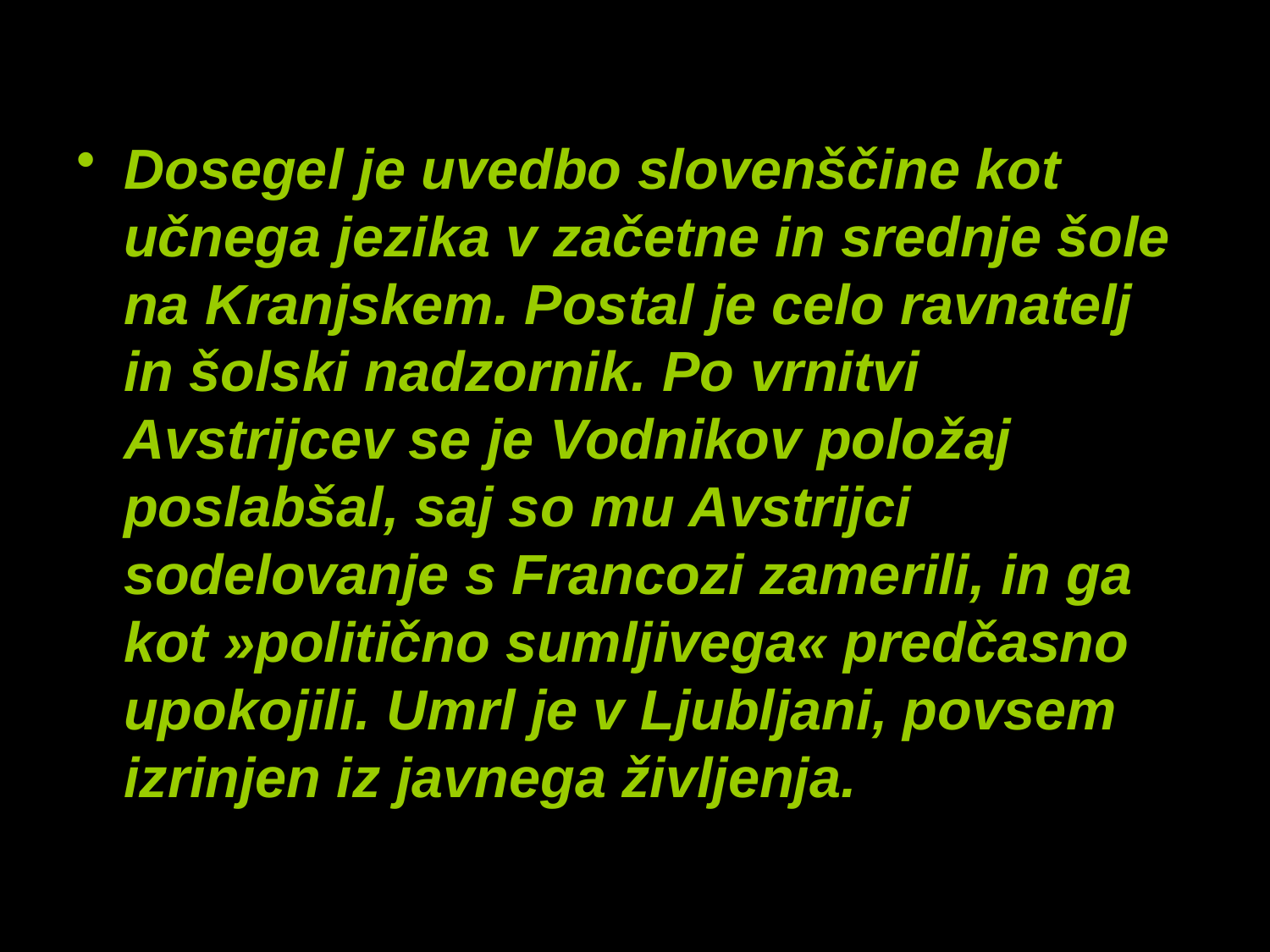

Dosegel je uvedbo slovenščine kot učnega jezika v začetne in srednje šole na Kranjskem. Postal je celo ravnatelj in šolski nadzornik. Po vrnitvi Avstrijcev se je Vodnikov položaj poslabšal, saj so mu Avstrijci sodelovanje s Francozi zamerili, in ga kot »politično sumljivega« predčasno upokojili. Umrl je v Ljubljani, povsem izrinjen iz javnega življenja.